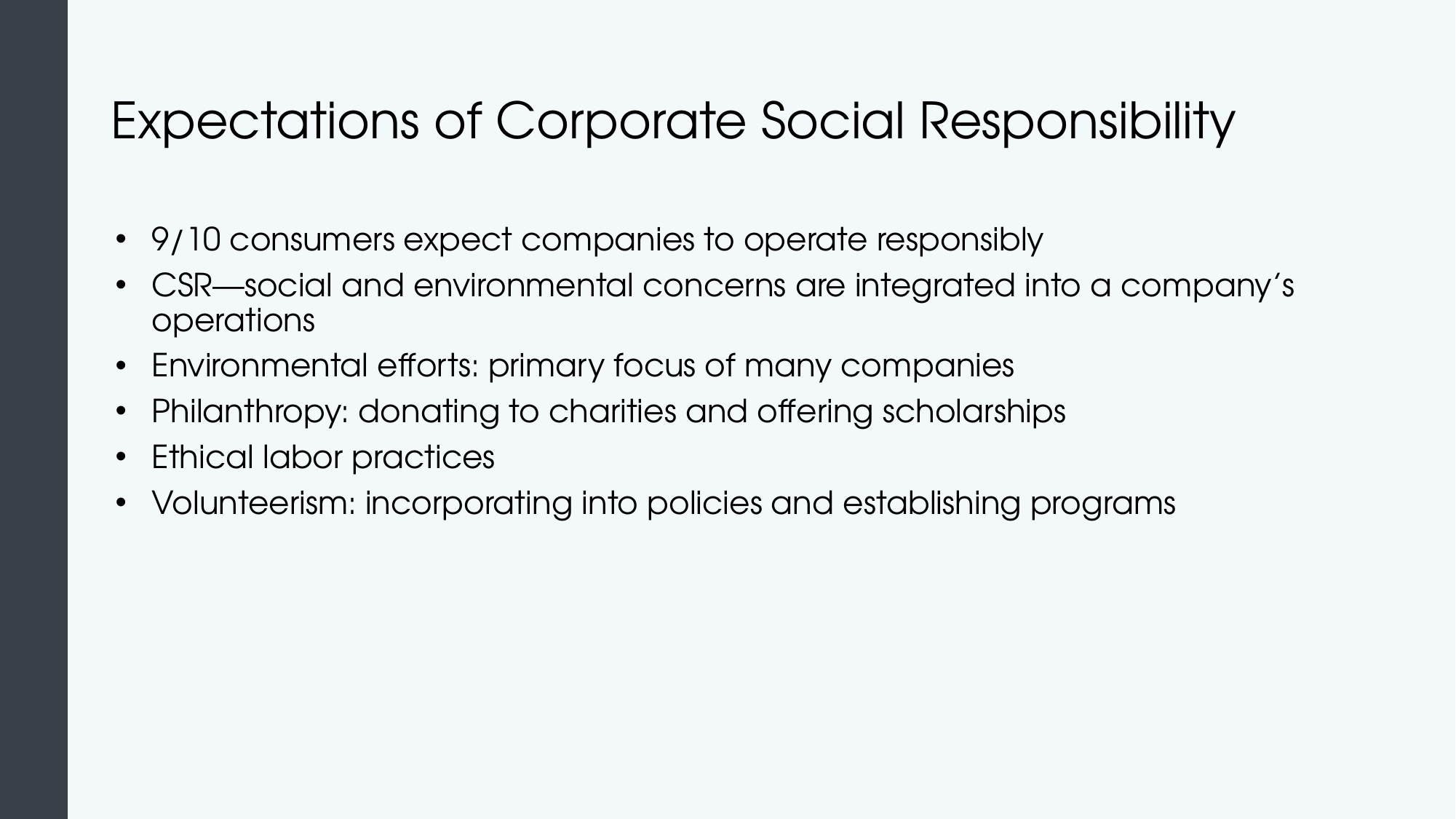

# Expectations of Corporate Social Responsibility
9/10 consumers expect companies to operate responsibly
CSR—social and environmental concerns are integrated into a company’s operations
Environmental efforts: primary focus of many companies
Philanthropy: donating to charities and offering scholarships
Ethical labor practices
Volunteerism: incorporating into policies and establishing programs